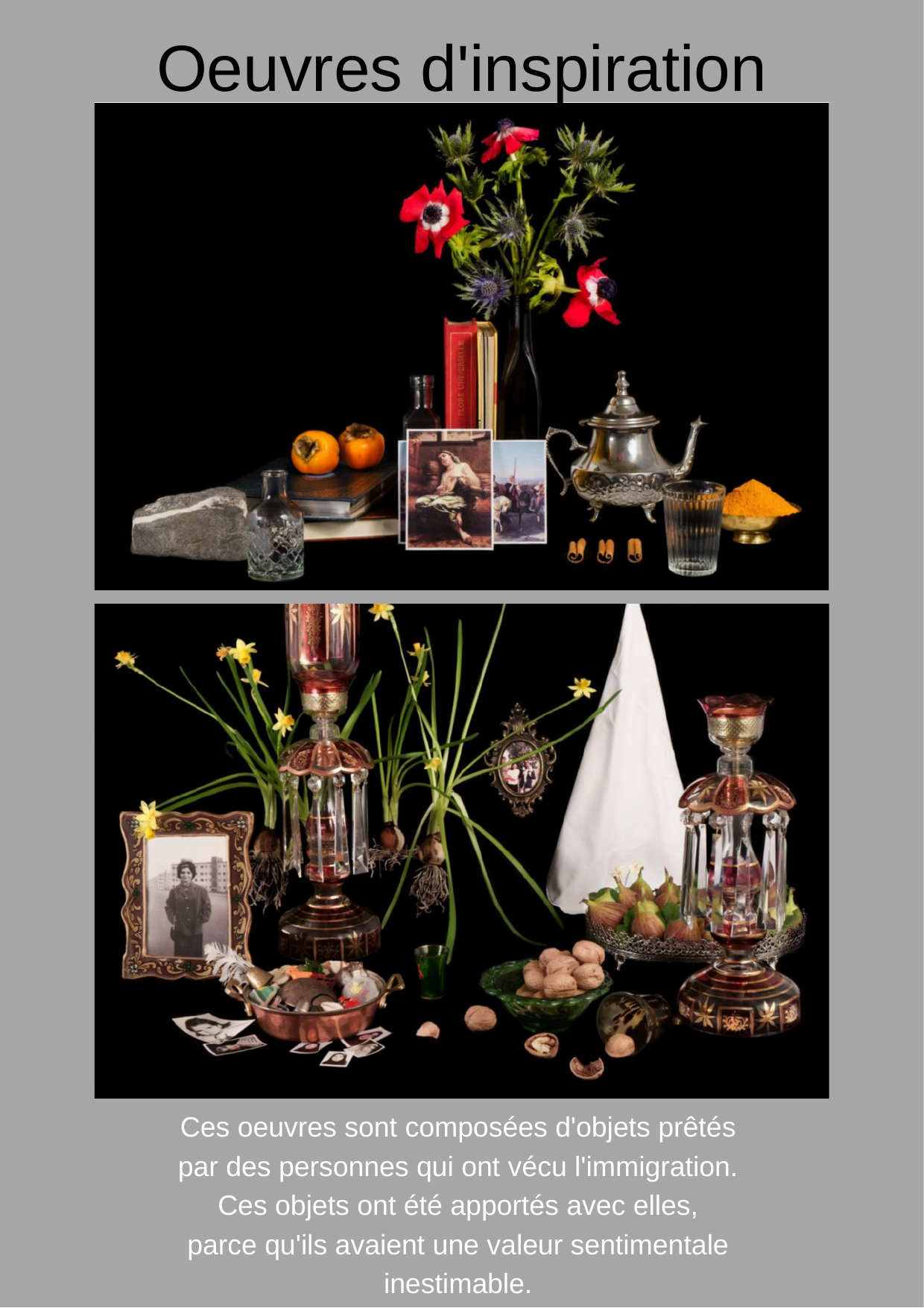

Oeuvres d'inspiration

Ces oeuvres sont composées d'objets prêtés
par des personnes qui ont vécu l'immigration.
Ces objets ont été apportés avec elles,
parce qu'ils avaient une valeur sentimentale
inestimable.